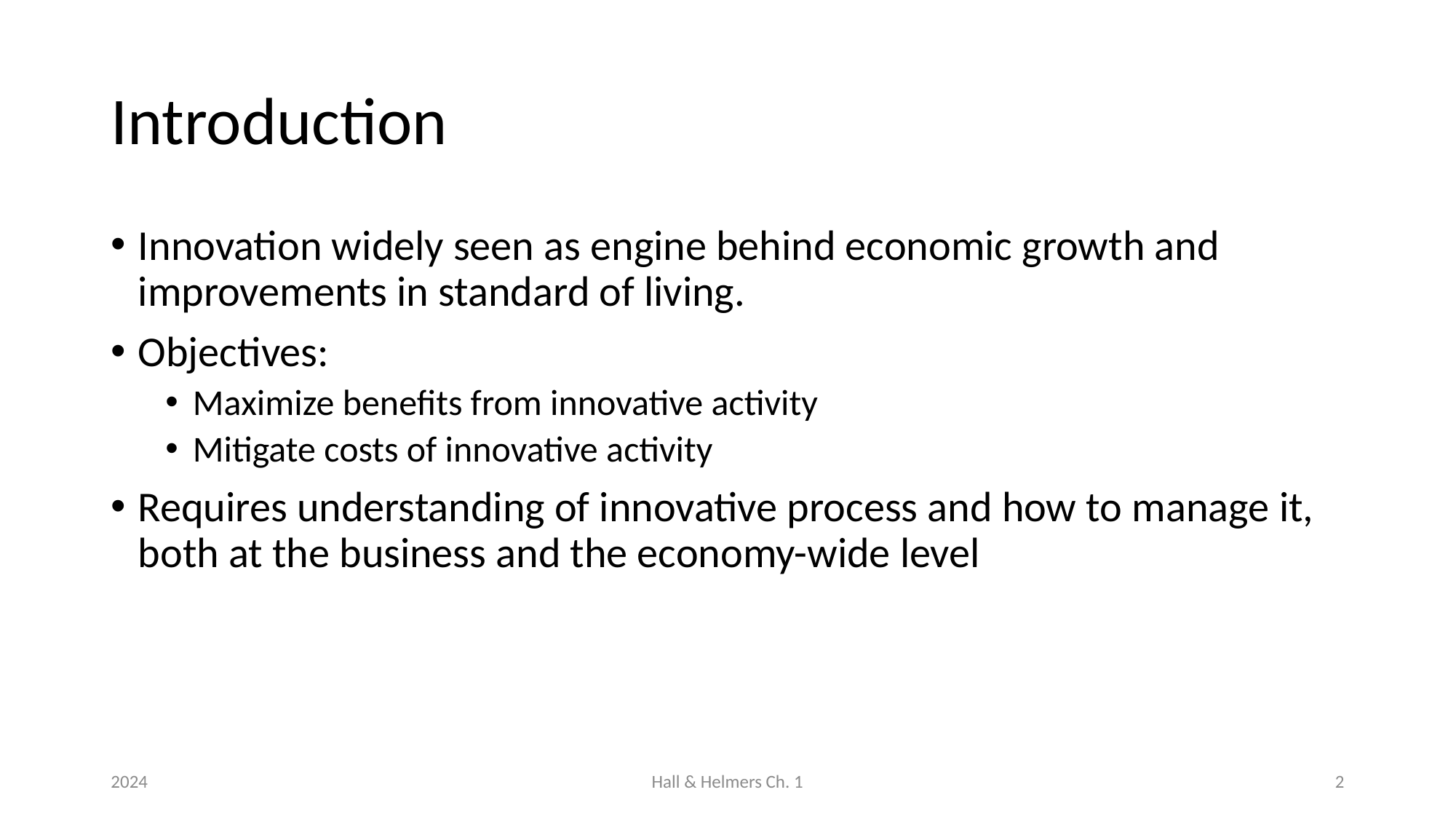

# Introduction
Innovation widely seen as engine behind economic growth and improvements in standard of living.
Objectives:
Maximize benefits from innovative activity
Mitigate costs of innovative activity
Requires understanding of innovative process and how to manage it, both at the business and the economy-wide level
2024
Hall & Helmers Ch. 1
2